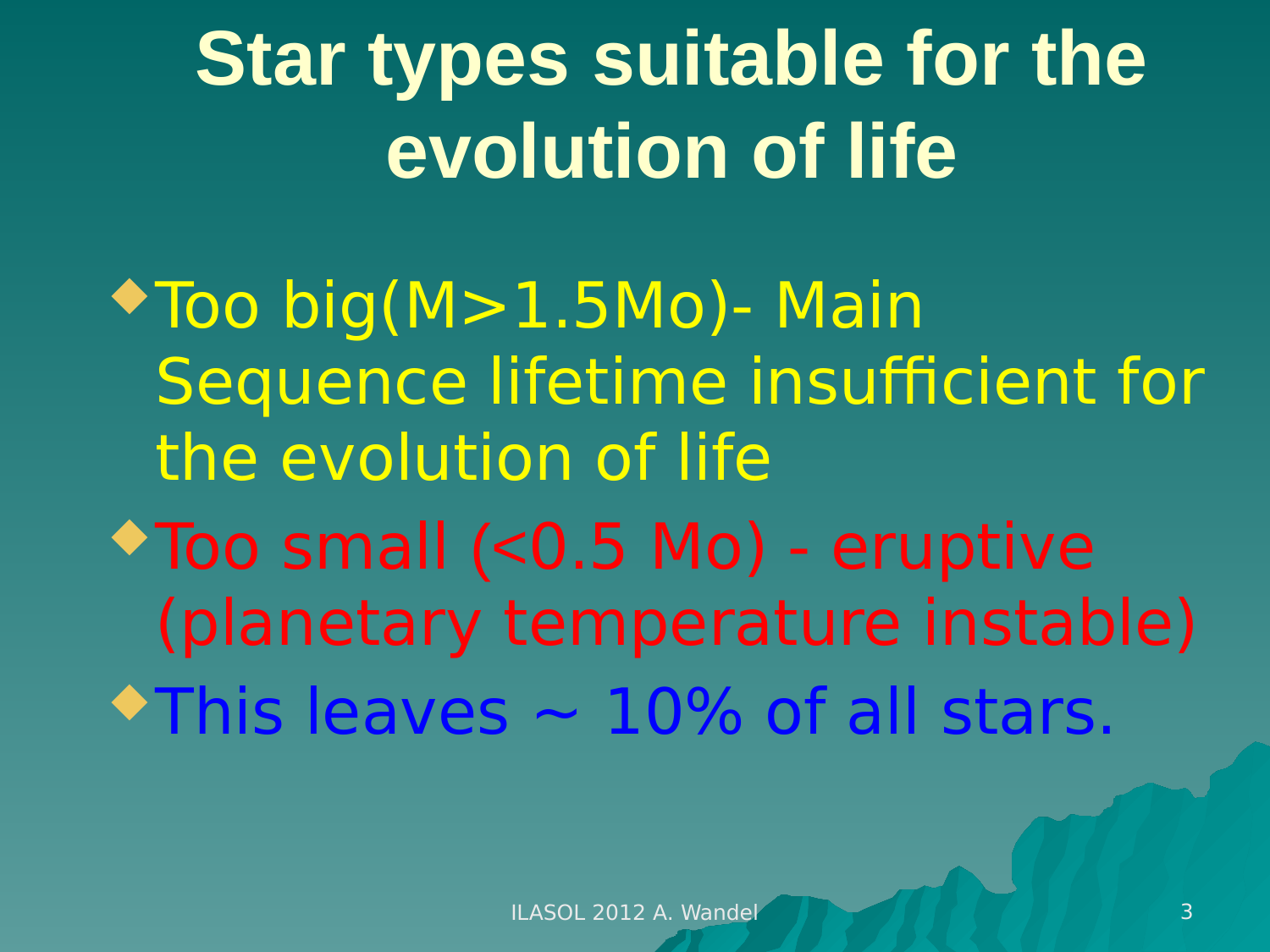

# Star types suitable for the evolution of life

Too big(M>1.5Mo)- Main Sequence lifetime insufficient for the evolution of life
Too small (<0.5 Mo) - eruptive (planetary temperature instable)
This leaves ~ 10% of all stars.

3
ILASOL 2012 A. Wandel